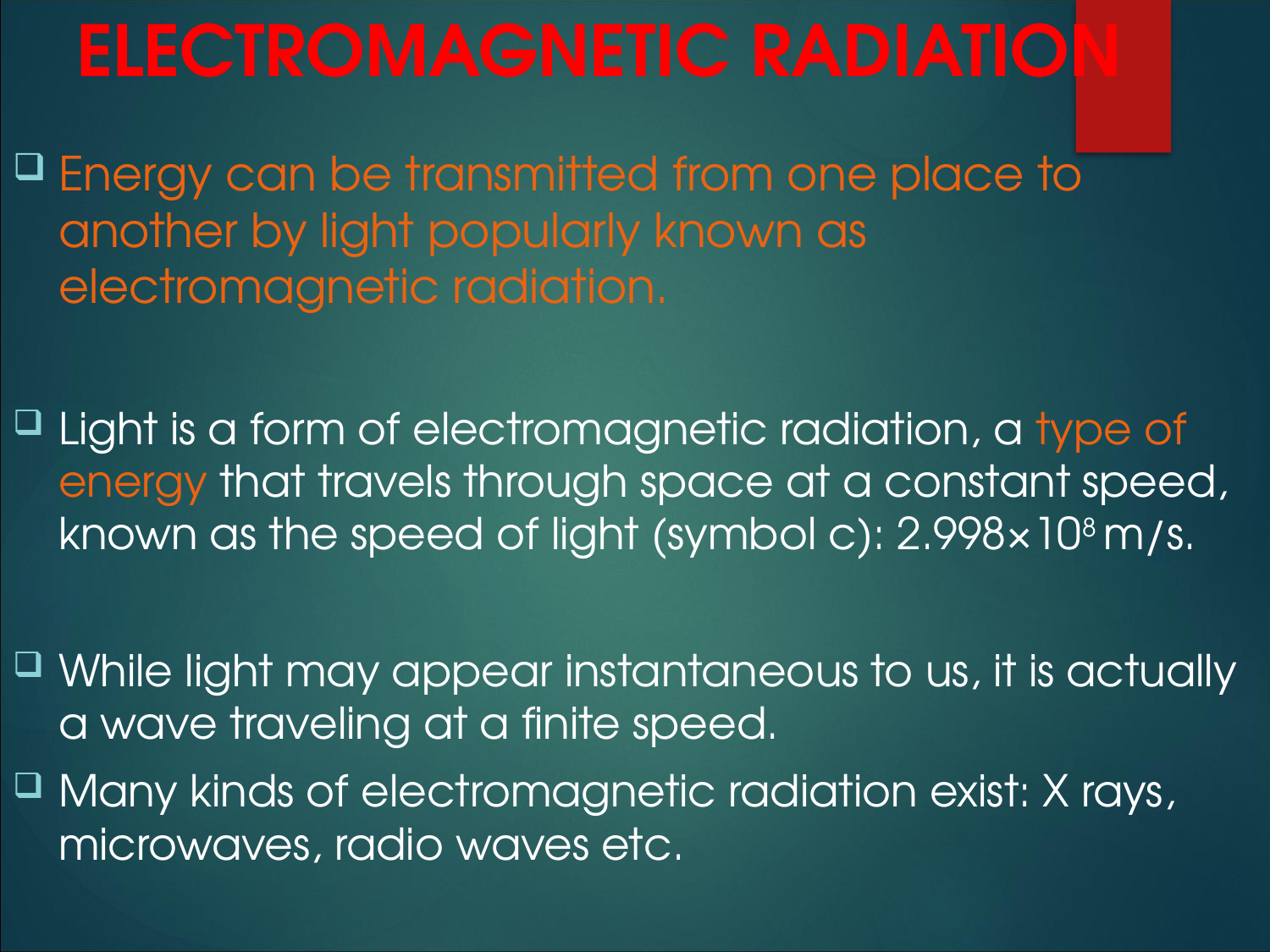

# ELECTROMAGNETIC RADIATION
Energy can be transmitted from one place to another by light popularly known as electromagnetic radiation.

Light is a form of electromagnetic radiation, a type of energy that travels through space at a constant speed, known as the speed of light (symbol c): 2.998×108 m/s.

While light may appear instantaneous to us, it is actually a wave traveling at a finite speed.
Many kinds of electromagnetic radiation exist: X rays, microwaves, radio waves etc.